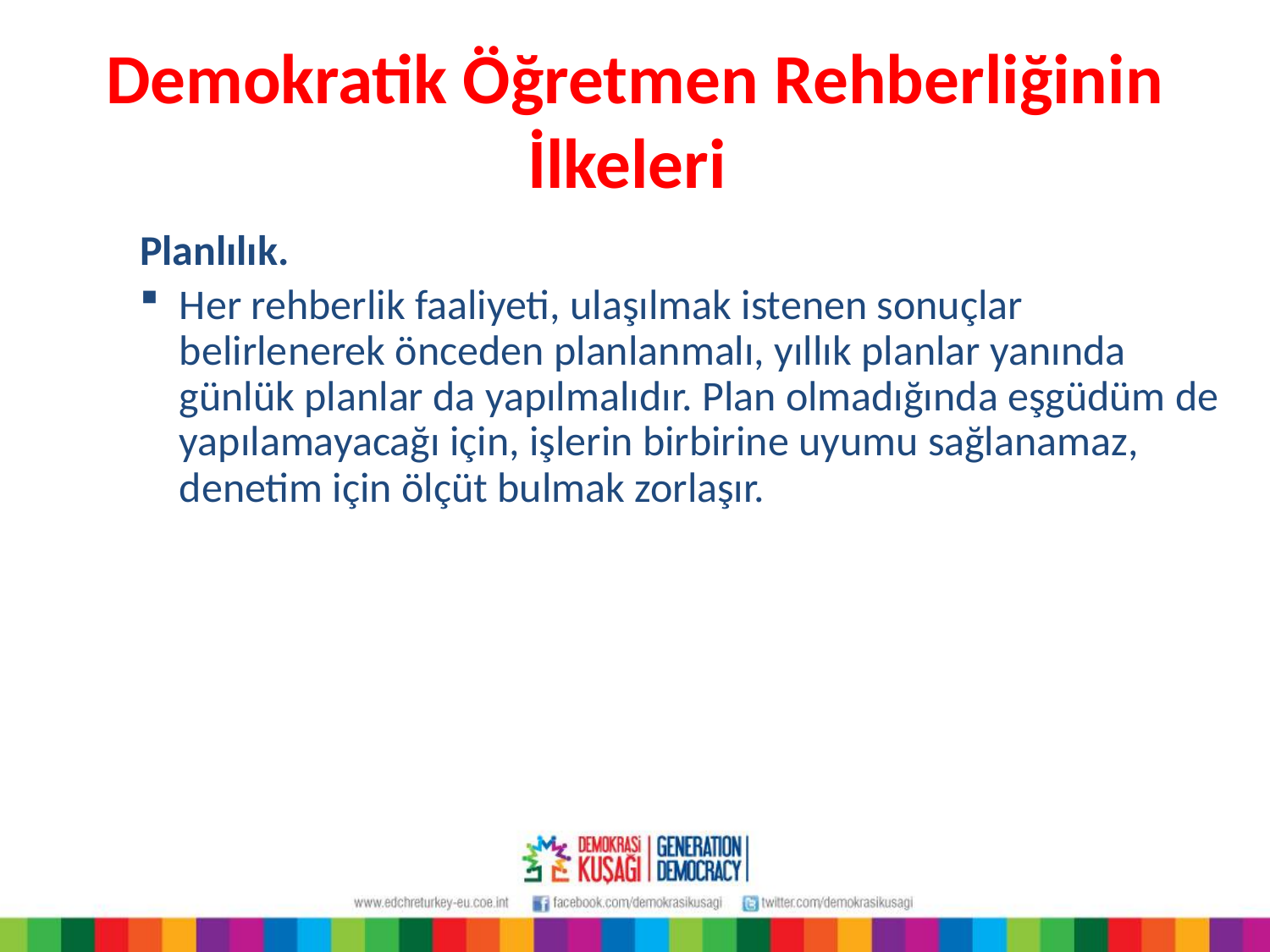

# Demokratik Öğretmen Rehberliğinin İlkeleri
Planlılık.
Her rehberlik faaliyeti, ulaşılmak istenen sonuçlar belirlenerek önceden planlanmalı, yıllık planlar yanında günlük planlar da yapılmalıdır. Plan olmadığında eşgüdüm de yapılamayacağı için, işlerin birbirine uyumu sağlanamaz, denetim için ölçüt bulmak zorlaşır.